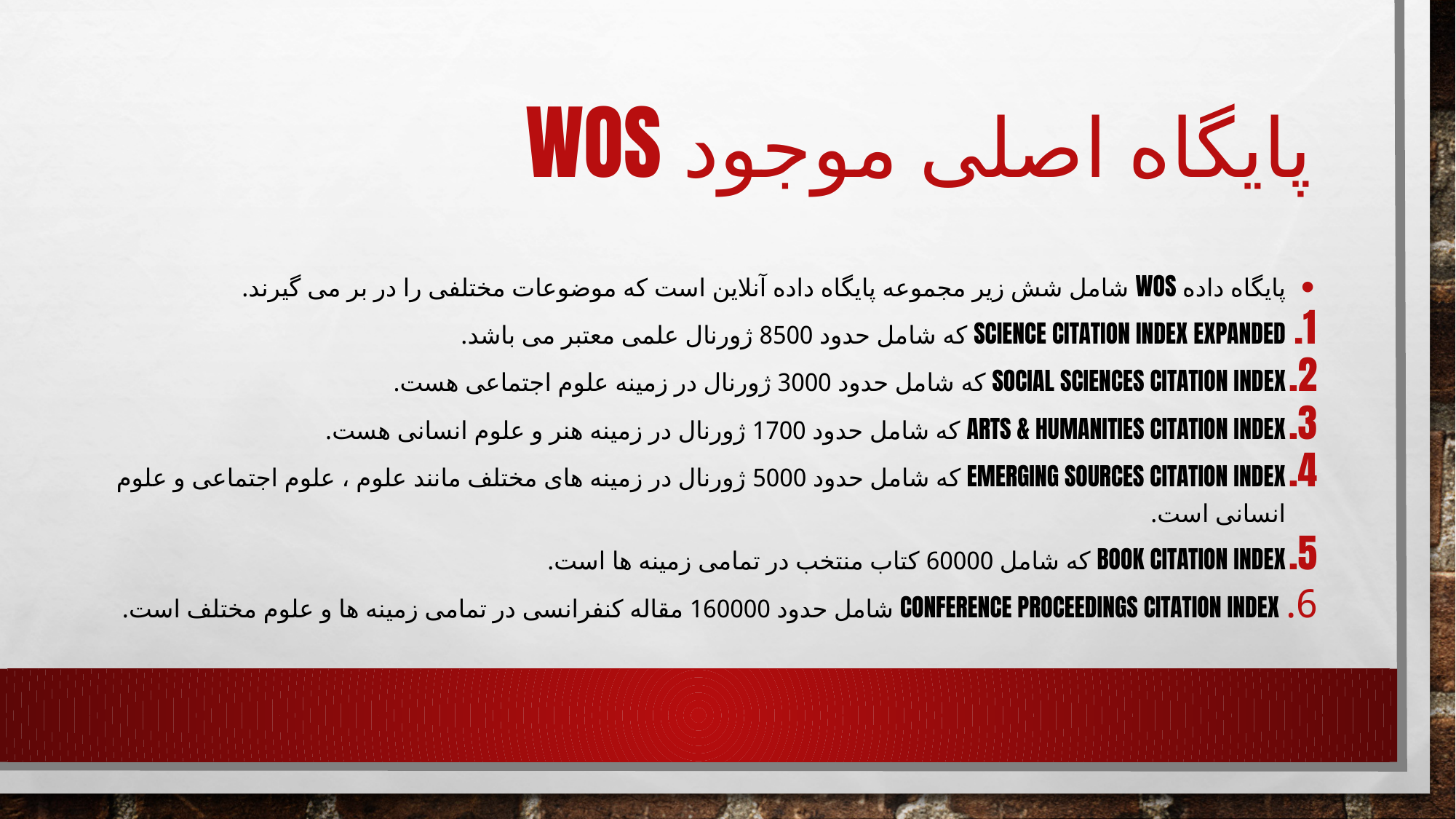

# پایگاه اصلی موجود WOS
پایگاه داده wos شامل شش زیر مجموعه پایگاه داده آنلاین است که موضوعات مختلفی را در بر می گیرند.
Science Citation Index Expanded که شامل حدود 8500 ژورنال علمی معتبر می باشد.
Social Sciences Citation Index که شامل حدود 3000 ژورنال در زمینه علوم اجتماعی هست.
Arts & Humanities Citation Index که شامل حدود 1700 ژورنال در زمینه هنر و علوم انسانی هست.
Emerging Sources Citation Index که شامل حدود 5000 ژورنال در زمینه های مختلف مانند علوم ، علوم اجتماعی و علوم انسانی است.
Book Citation Index که شامل 60000 کتاب منتخب در تمامی زمینه ها است.
 Conference Proceedings Citation Index شامل حدود 160000 مقاله کنفرانسی در تمامی زمینه ها و علوم مختلف است.